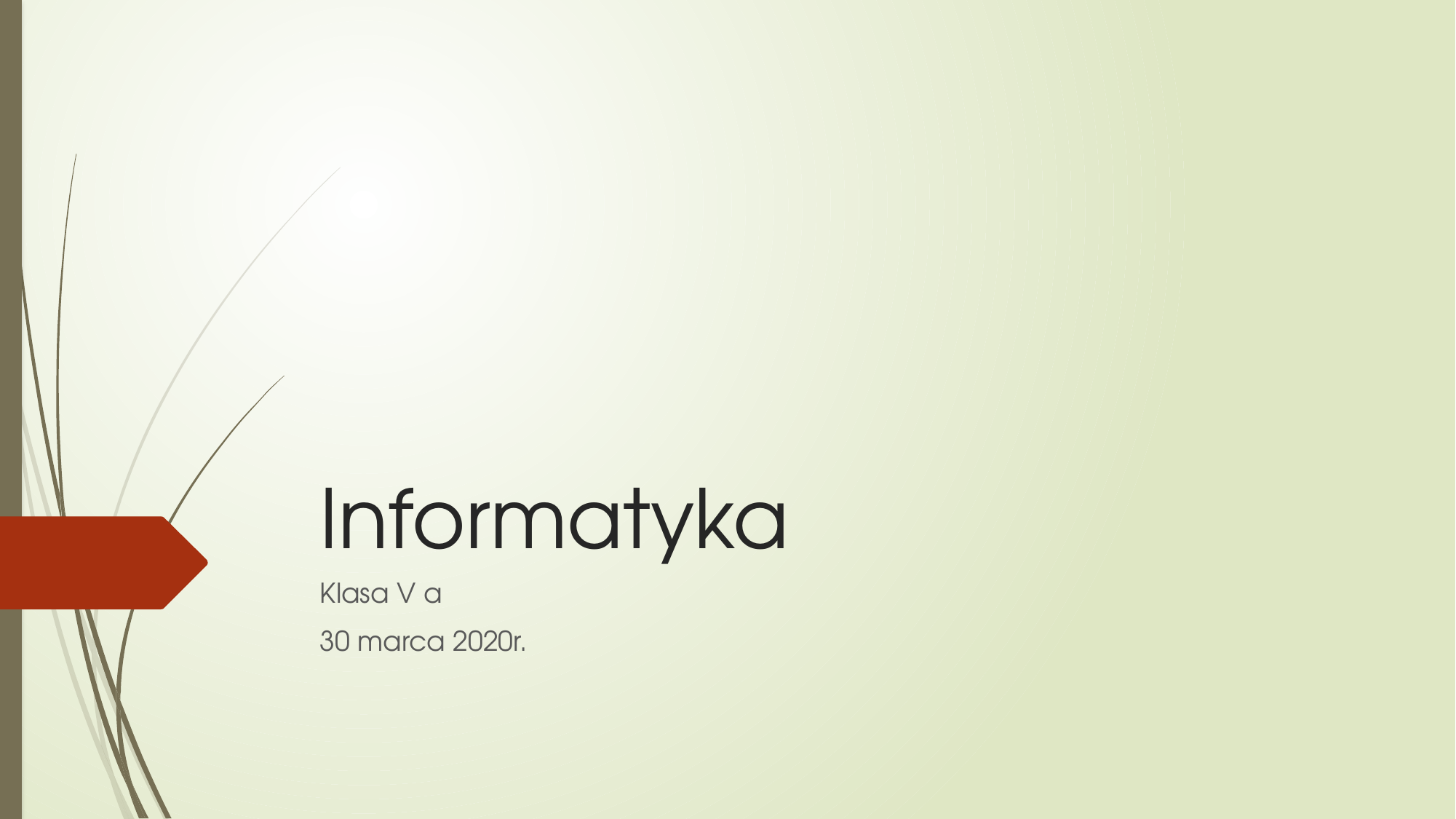

# Informatyka
Klasa V a
30 marca 2020r.